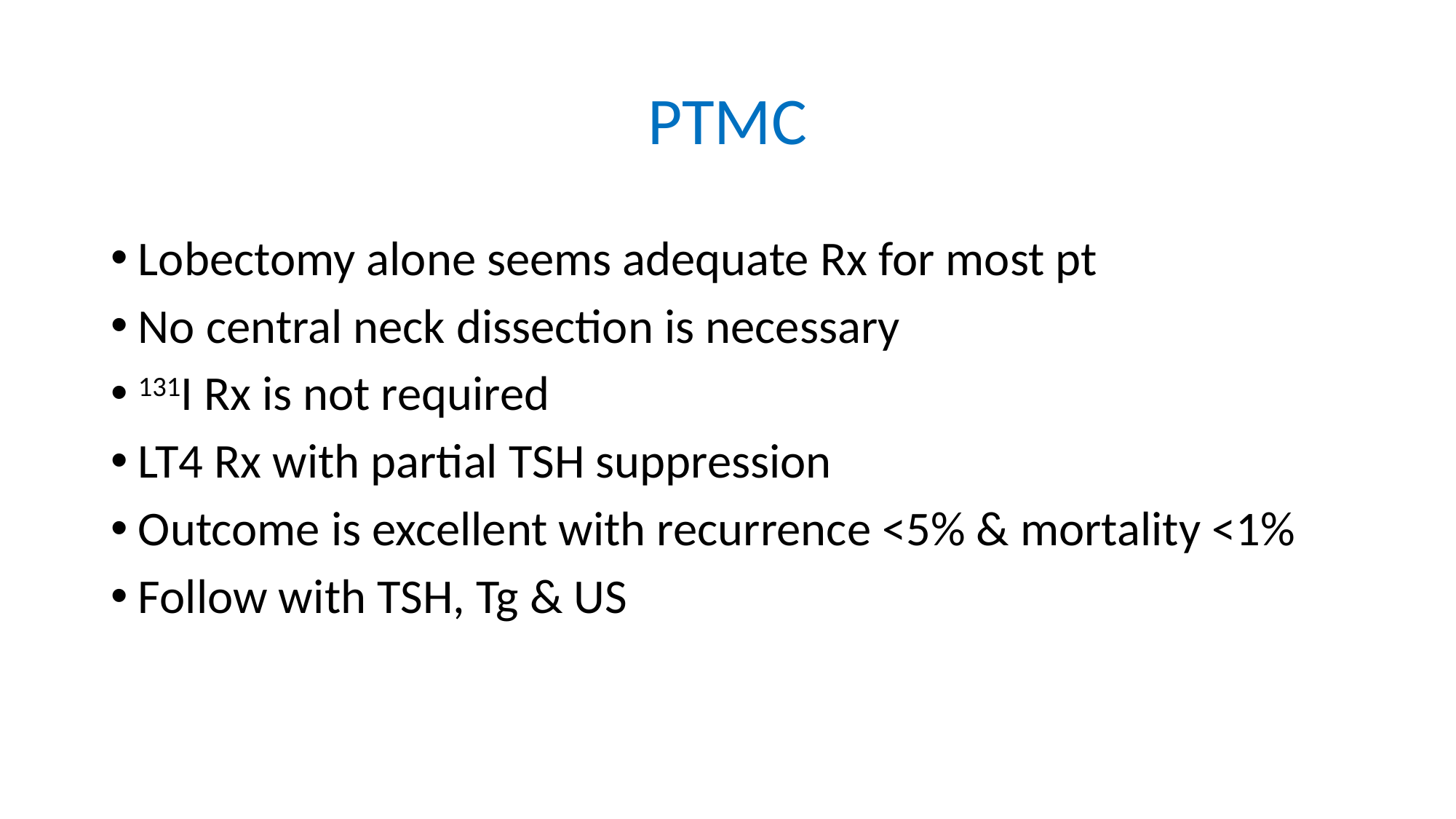

# PTMC
Lobectomy alone seems adequate Rx for most pt
No central neck dissection is necessary
131I Rx is not required
LT4 Rx with partial TSH suppression
Outcome is excellent with recurrence <5% & mortality <1%
Follow with TSH, Tg & US